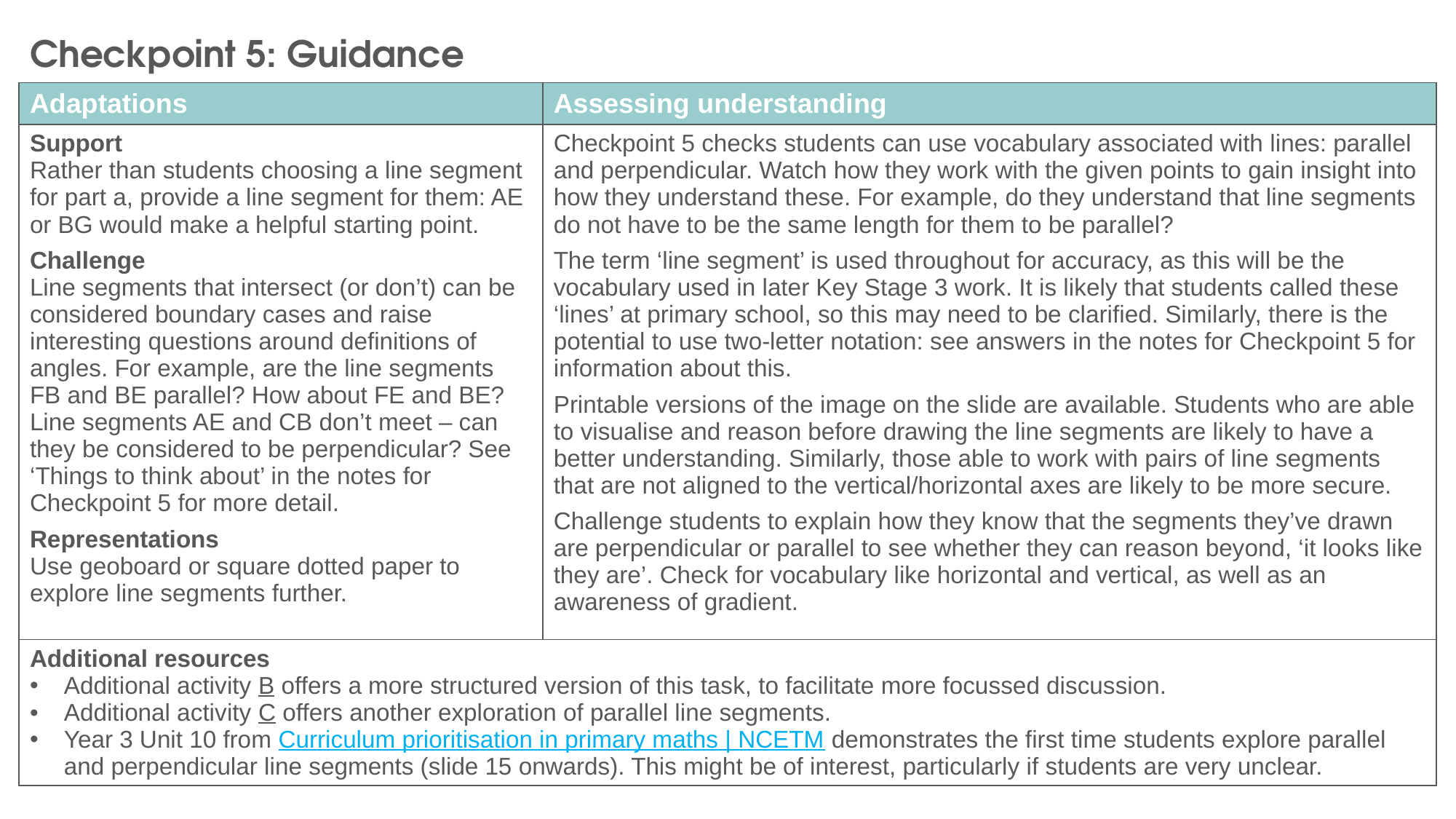

Checkpoint 5: Guidance
| Adaptations | Assessing understanding |
| --- | --- |
| Support Rather than students choosing a line segment for part a, provide a line segment for them: AE or BG would make a helpful starting point. Challenge Line segments that intersect (or don’t) can be considered boundary cases and raise interesting questions around definitions of angles. For example, are the line segments FB and BE parallel? How about FE and BE? Line segments AE and CB don’t meet – can they be considered to be perpendicular? See ‘Things to think about’ in the notes for Checkpoint 5 for more detail. Representations Use geoboard or square dotted paper to explore line segments further. | Checkpoint 5 checks students can use vocabulary associated with lines: parallel and perpendicular. Watch how they work with the given points to gain insight into how they understand these. For example, do they understand that line segments do not have to be the same length for them to be parallel? The term ‘line segment’ is used throughout for accuracy, as this will be the vocabulary used in later Key Stage 3 work. It is likely that students called these ‘lines’ at primary school, so this may need to be clarified. Similarly, there is the potential to use two-letter notation: see answers in the notes for Checkpoint 5 for information about this. Printable versions of the image on the slide are available. Students who are able to visualise and reason before drawing the line segments are likely to have a better understanding. Similarly, those able to work with pairs of line segments that are not aligned to the vertical/horizontal axes are likely to be more secure. Challenge students to explain how they know that the segments they’ve drawn are perpendicular or parallel to see whether they can reason beyond, ‘it looks like they are’. Check for vocabulary like horizontal and vertical, as well as an awareness of gradient. |
| Additional resources Additional activity B offers a more structured version of this task, to facilitate more focussed discussion. Additional activity C offers another exploration of parallel line segments. Year 3 Unit 10 from Curriculum prioritisation in primary maths | NCETM demonstrates the first time students explore parallel and perpendicular line segments (slide 15 onwards). This might be of interest, particularly if students are very unclear. |  |